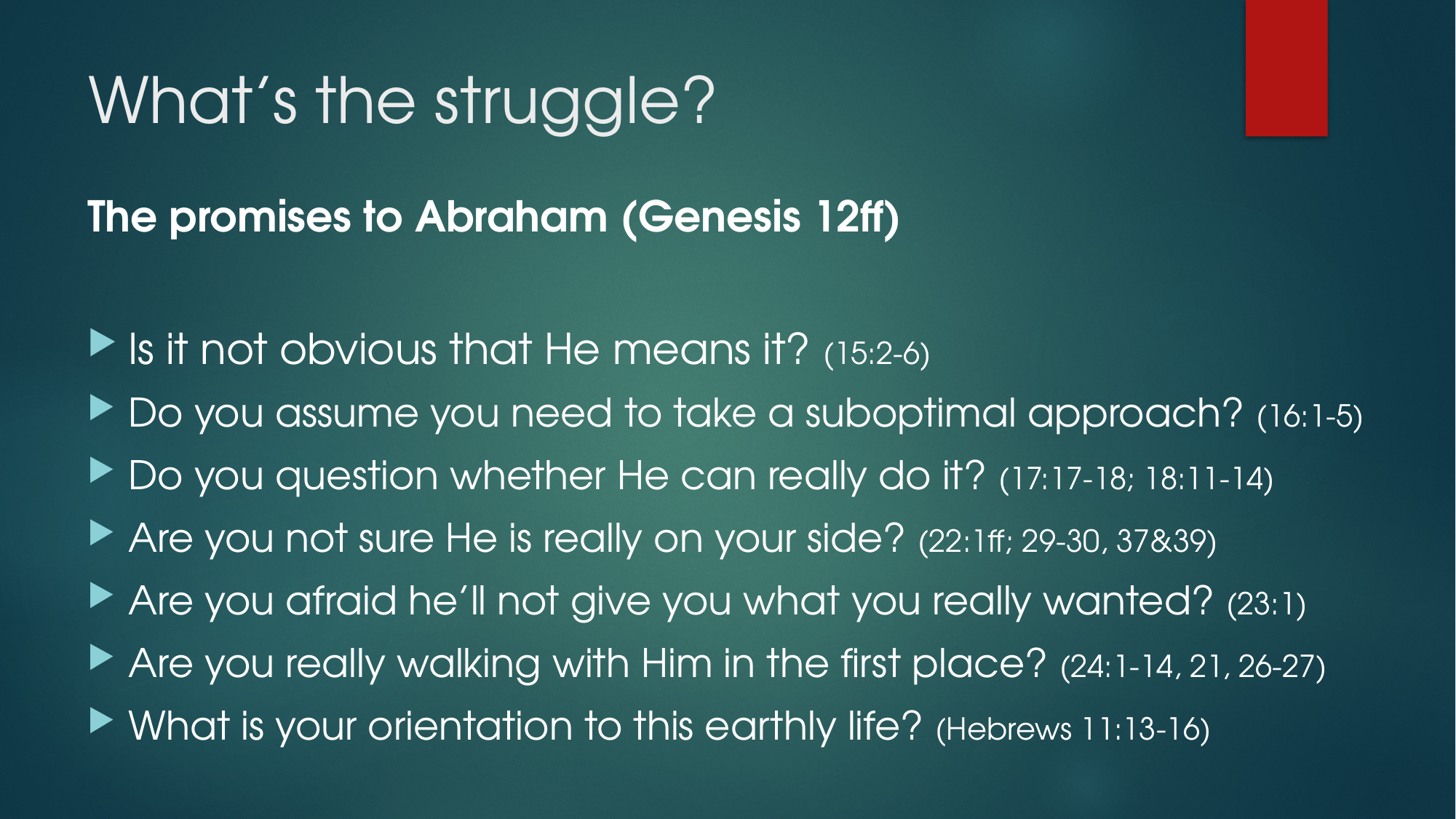

# What’s the struggle?
The promises to Abraham (Genesis 12ff)

Is it not obvious that He means it? (15:2-6)
Do you assume you need to take a suboptimal approach? (16:1-5)
Do you question whether He can really do it? (17:17-18; 18:11-14)
Are you not sure He is really on your side? (22:1ff; 29-30, 37&39)
Are you afraid he’ll not give you what you really wanted? (23:1)
Are you really walking with Him in the first place? (24:1-14, 21, 26-27)
What is your orientation to this earthly life? (Hebrews 11:13-16)